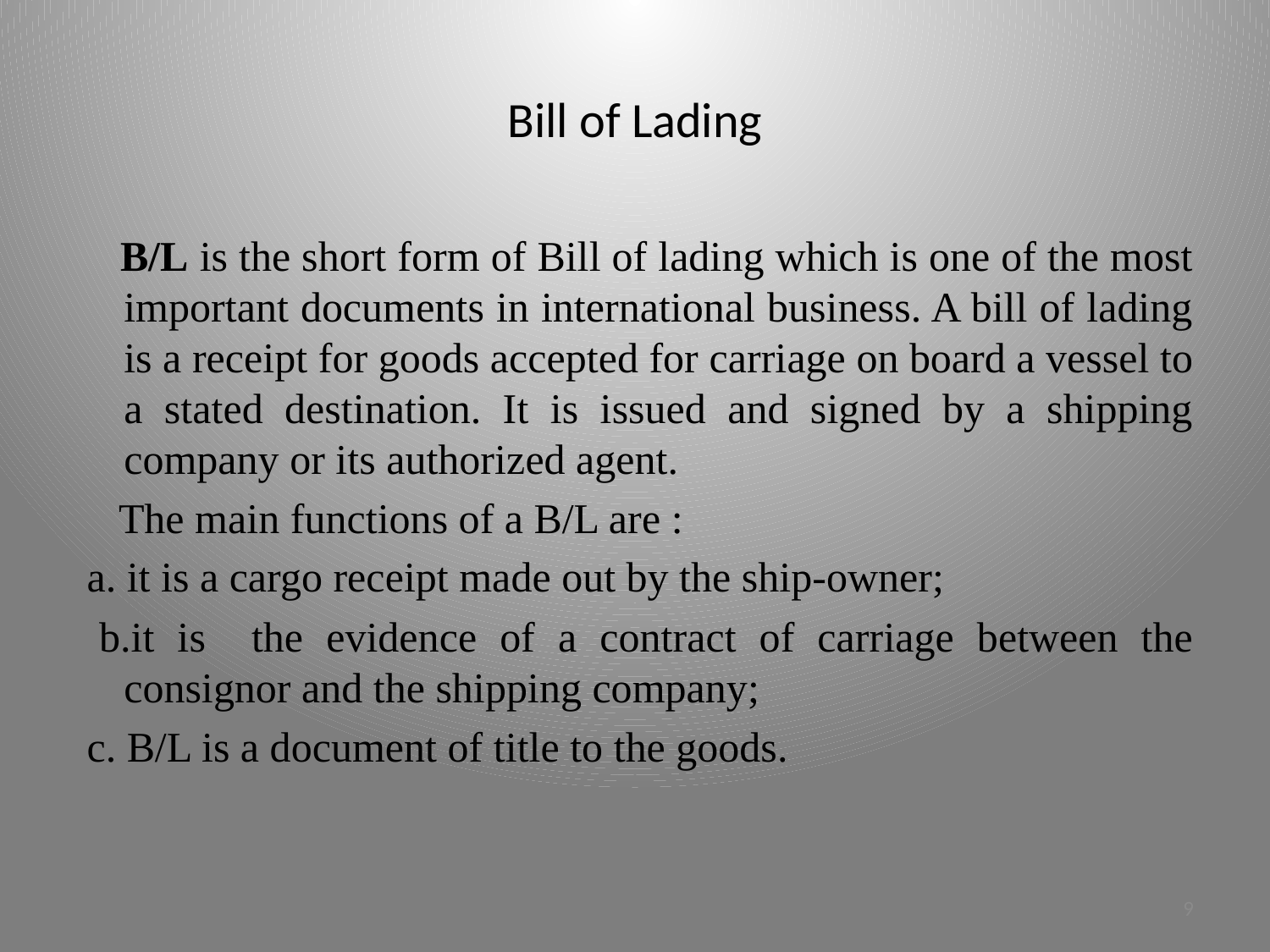

# Bill of Lading
    B/L is the short form of Bill of lading which is one of the most important documents in international business. A bill of lading is a receipt for goods accepted for carriage on board a vessel to a stated destination. It is issued and signed by a shipping company or its authorized agent.
    The main functions of a B/L are :
 a. it is a cargo receipt made out by the ship-owner;
 b.it is  the evidence of a contract of carriage between the consignor and the shipping company;
 c. B/L is a document of title to the goods.

9